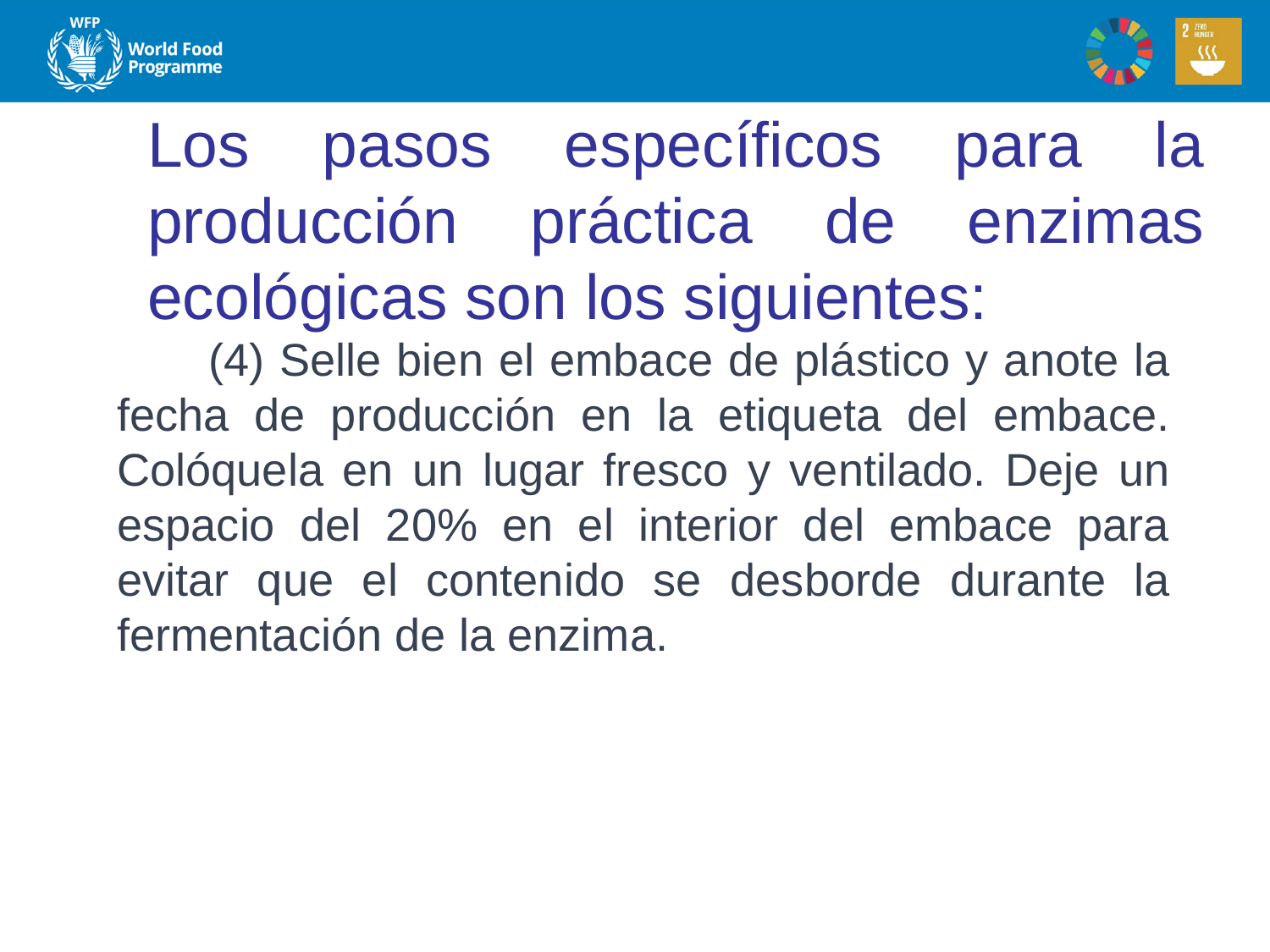

# Los pasos específicos para la producción práctica de enzimas ecológicas son los siguientes:
      (4) Selle bien el embace de plástico y anote la fecha de producción en la etiqueta del embace. Colóquela en un lugar fresco y ventilado. Deje un espacio del 20% en el interior del embace para evitar que el contenido se desborde durante la fermentación de la enzima.